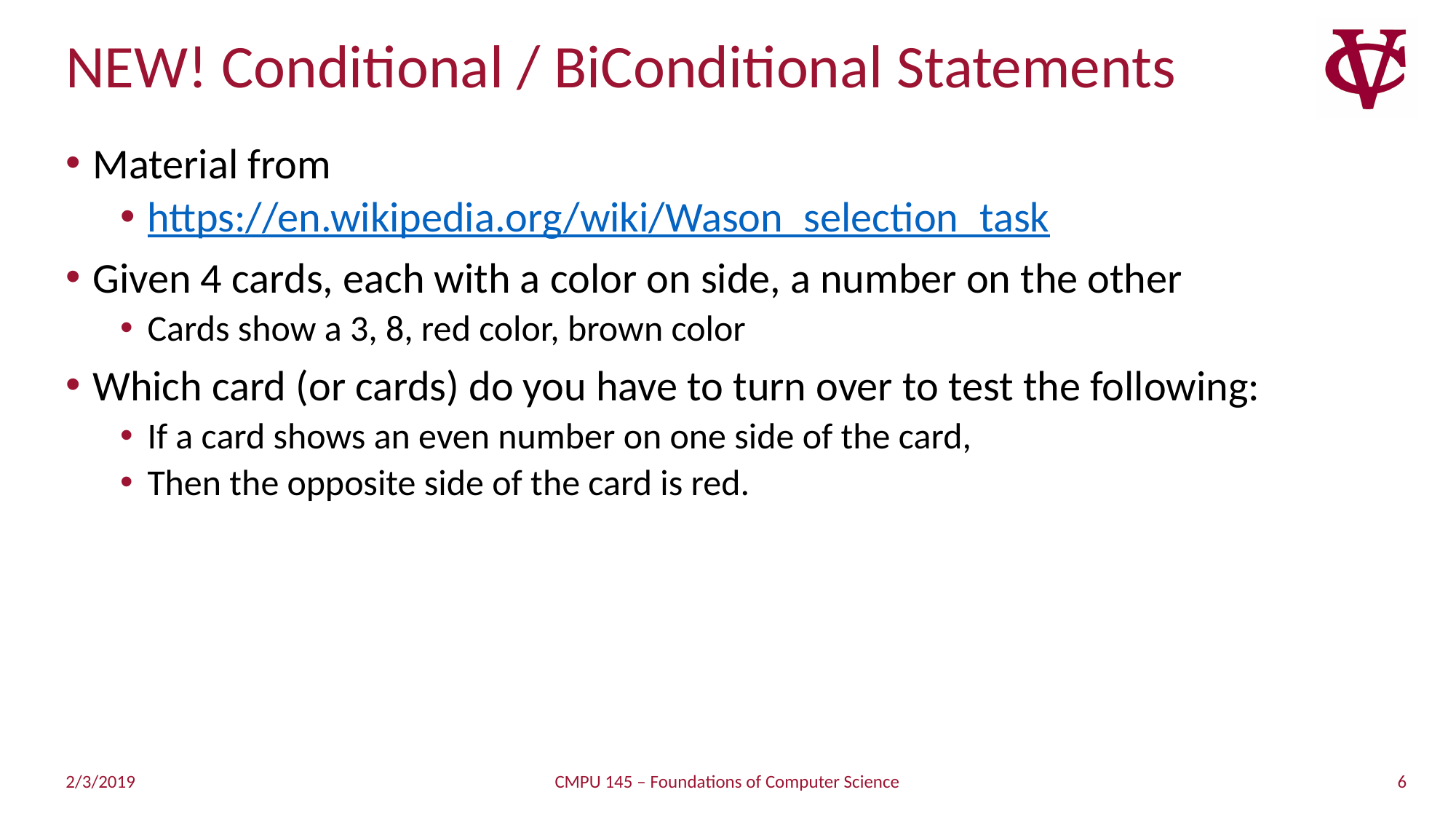

# NEW! Conditional / BiConditional Statements
Material from
https://en.wikipedia.org/wiki/Wason_selection_task
Given 4 cards, each with a color on side, a number on the other
Cards show a 3, 8, red color, brown color
Which card (or cards) do you have to turn over to test the following:
If a card shows an even number on one side of the card,
Then the opposite side of the card is red.

6
2/3/2019
CMPU 145 – Foundations of Computer Science